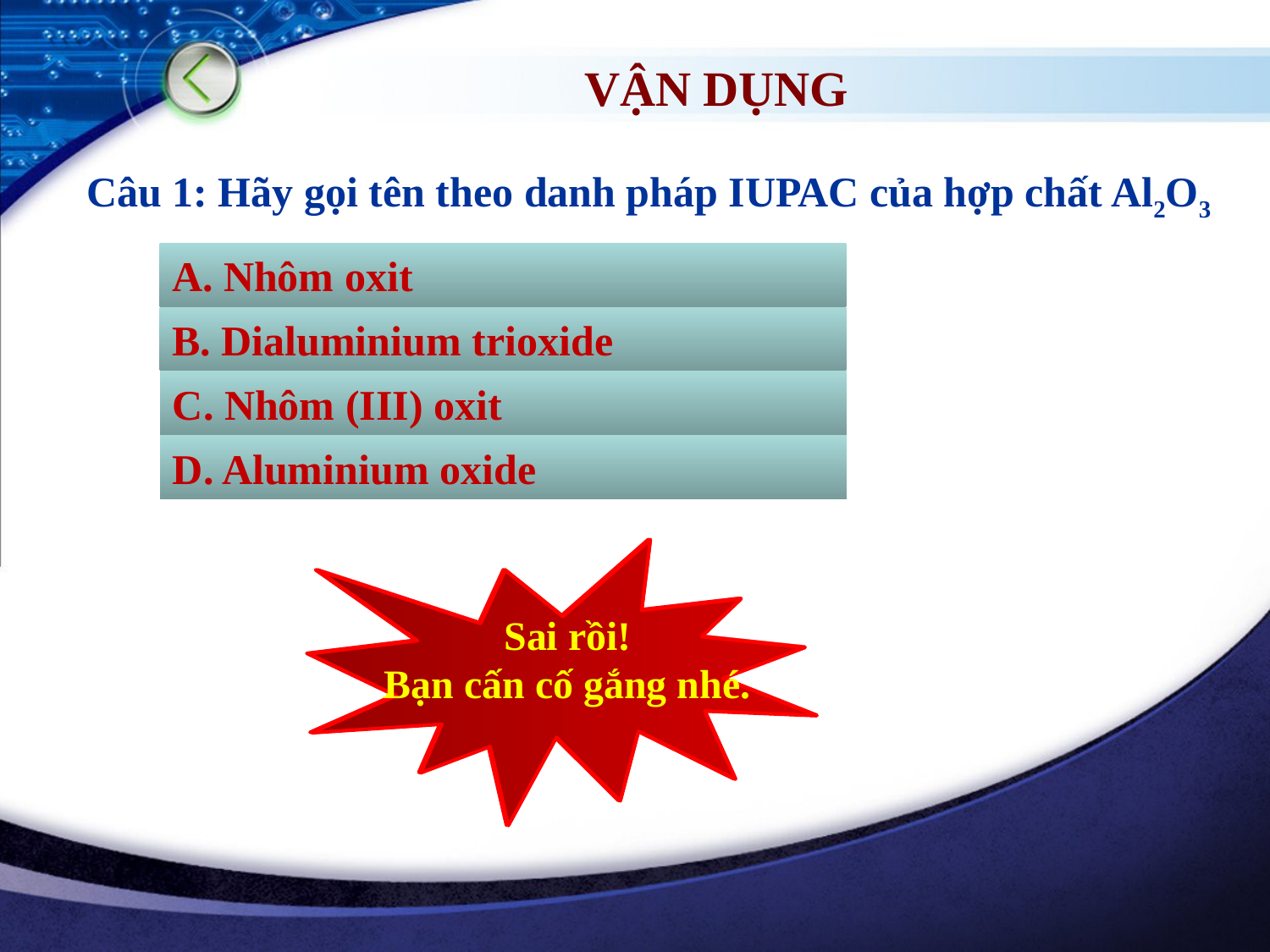

VẬN DỤNG
Câu 1: Hãy gọi tên theo danh pháp IUPAC của hợp chất Al2O3
A. Nhôm oxit
B. Dialuminium trioxide
C. Nhôm (III) oxit
D. Aluminium oxide

Chính xác!
Chúc mừng bạn.

Sai rồi!
Bạn cấn cố gắng nhé.

Sai rồi!
Bạn cấn cố gắng nhé.

Sai rồi!
Bạn cấn cố gắng nhé.